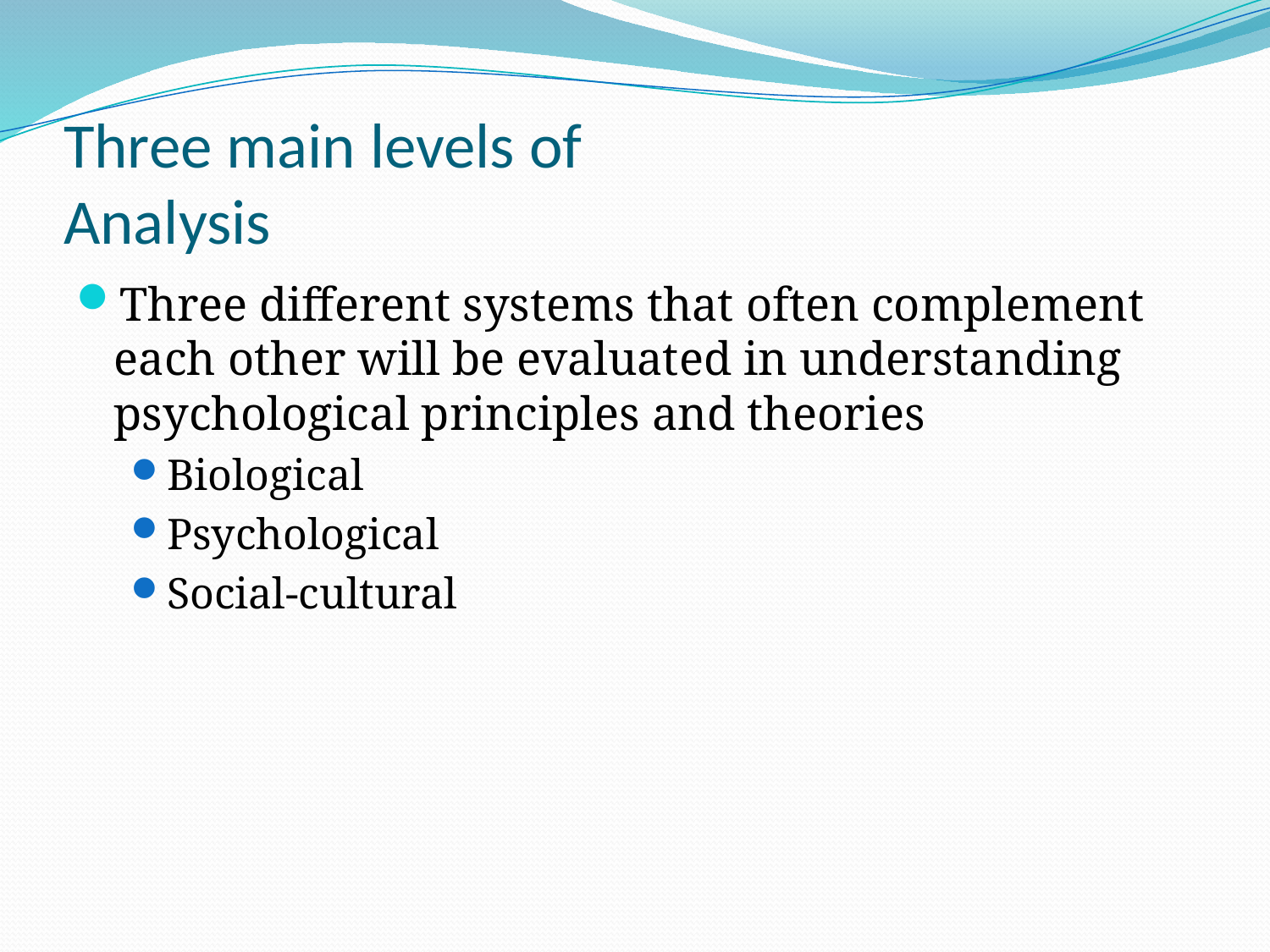

# Three main levels of Analysis
Three different systems that often complement each other will be evaluated in understanding psychological principles and theories
Biological
Psychological
Social-cultural